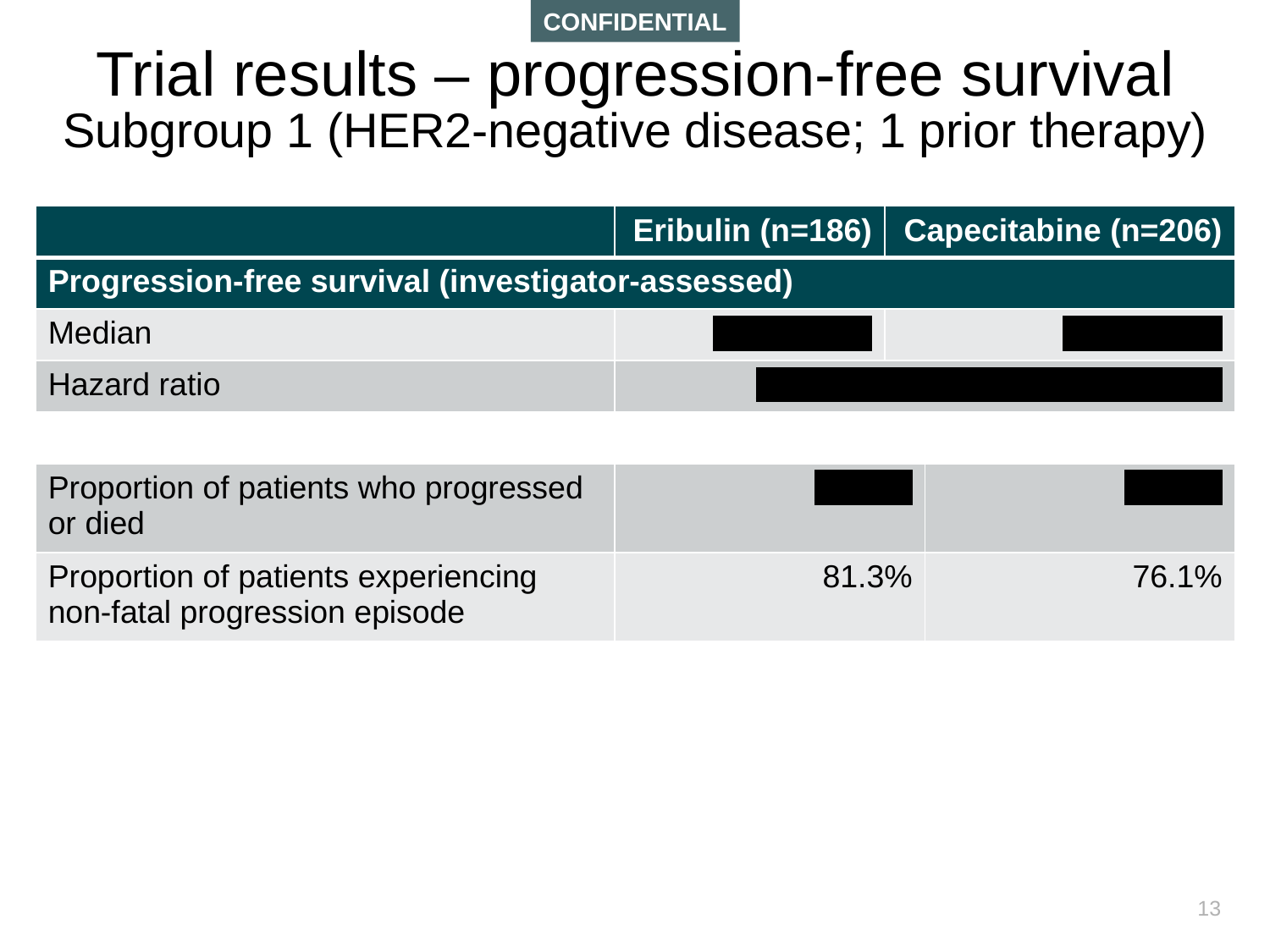

# Trial results – progression-free survival Subgroup 1 (HER2-negative disease; 1 prior therapy)
|  | Eribulin (n=186) | Capecitabine (n=206) |  |
| --- | --- | --- | --- |
| Progression-free survival (investigator-assessed) |  |  |  |
| Median | \*\*\*\*\*\*\*\*\*\*\*\*\* | \*\*\*\*\*\*\*\*\*\*\*\*\* |  |
| Hazard ratio | \*\*\*\*\*\*\*\*\*\*\*\*\*\*\*\*\*\*\*\*\*\*\*\*\*\*\*\*\*\*\*\*\*\*\*\*\*\* |  |  |
|  |  |  |  |
| Proportion of patients who progressed or died | \*\*\*\*\*\*\*\* |  | \*\*\*\*\*\*\*\* |
| Proportion of patients experiencing non-fatal progression episode | 81.3% |  | 76.1% |
13